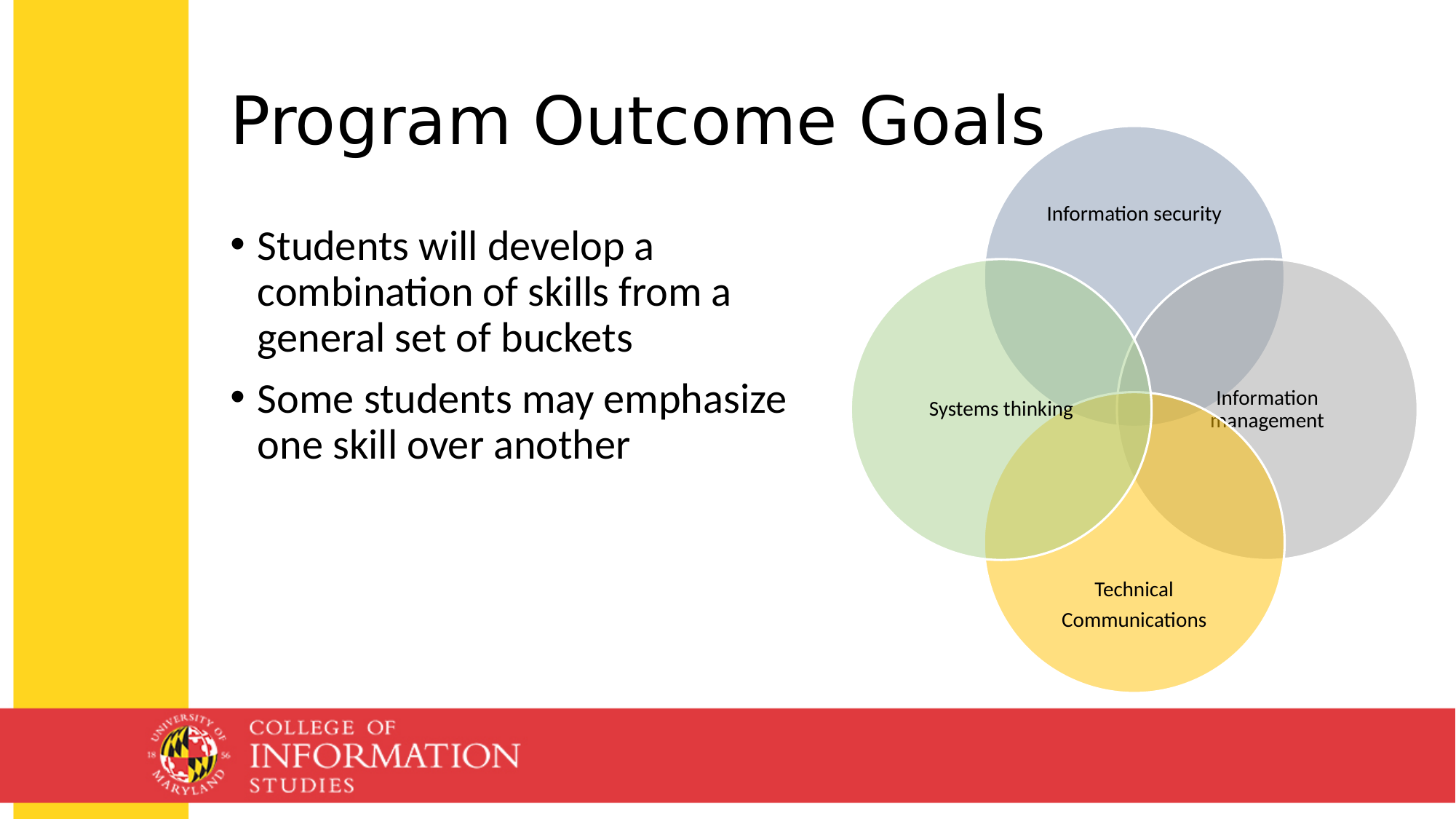

# Program Outcome Goals
Information security
Information management
Technical
Communications
Systems thinking
Students will develop a combination of skills from a general set of buckets
Some students may emphasize one skill over another